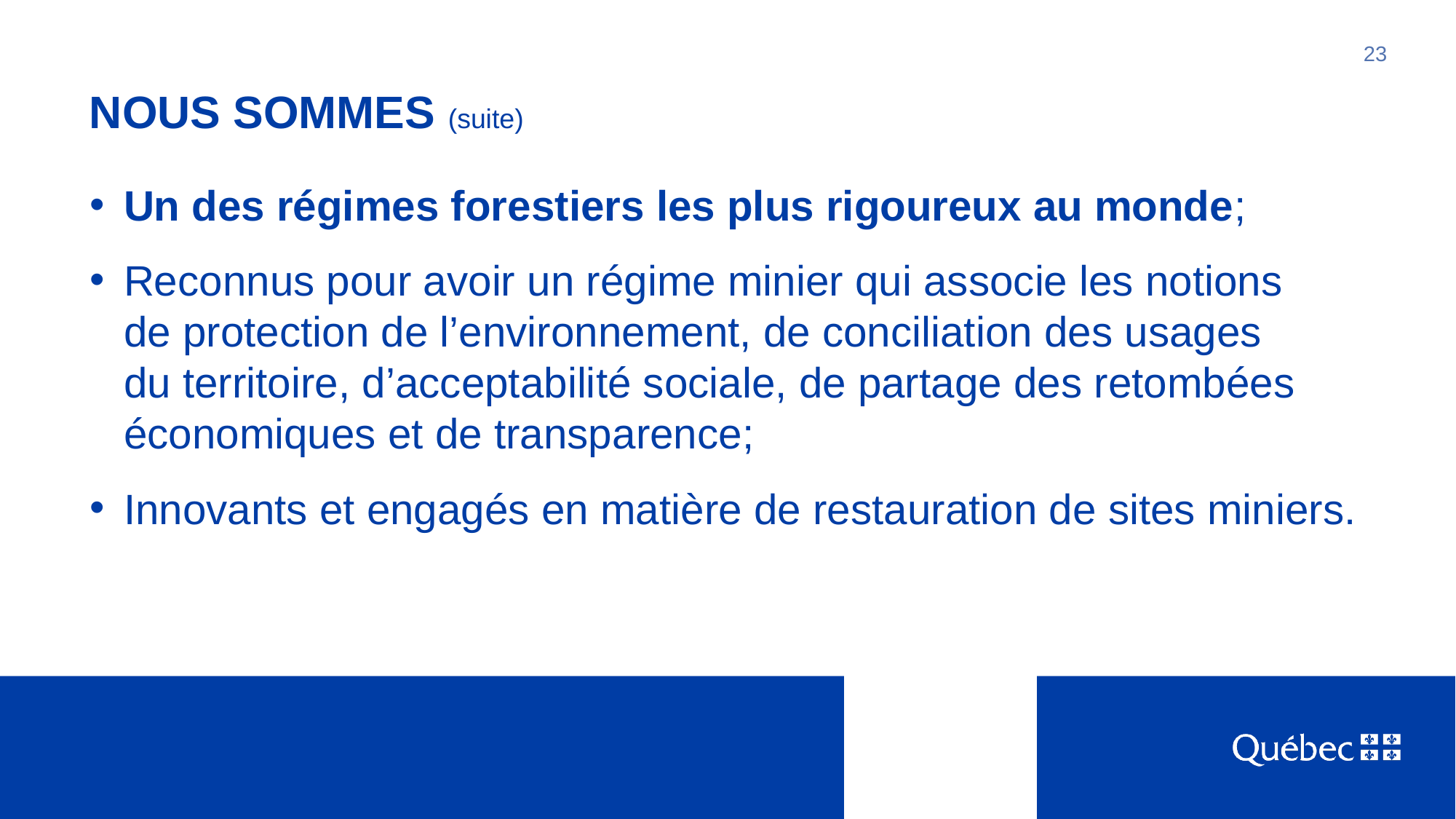

# NOUS SOMMES (suite)
23
Un des régimes forestiers les plus rigoureux au monde;
Reconnus pour avoir un régime minier qui associe les notions
de protection de l’environnement, de conciliation des usages
du territoire, d’acceptabilité sociale, de partage des retombées économiques et de transparence;
Innovants et engagés en matière de restauration de sites miniers.